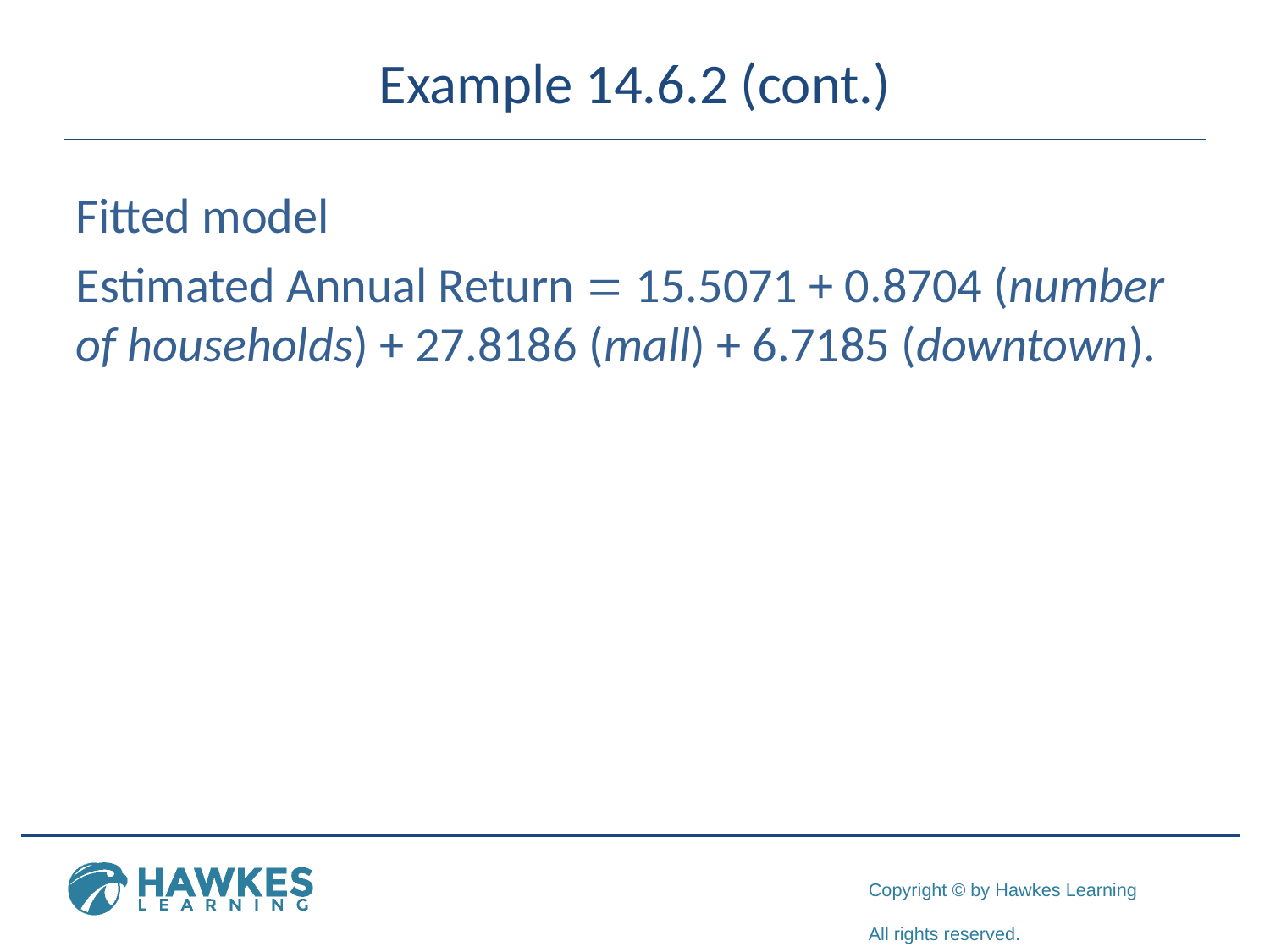

# Example 14.6.2 (cont.)
Fitted model
Estimated Annual Return = 15.5071 + 0.8704 (number of households) + 27.8186 (mall) + 6.7185 (downtown).